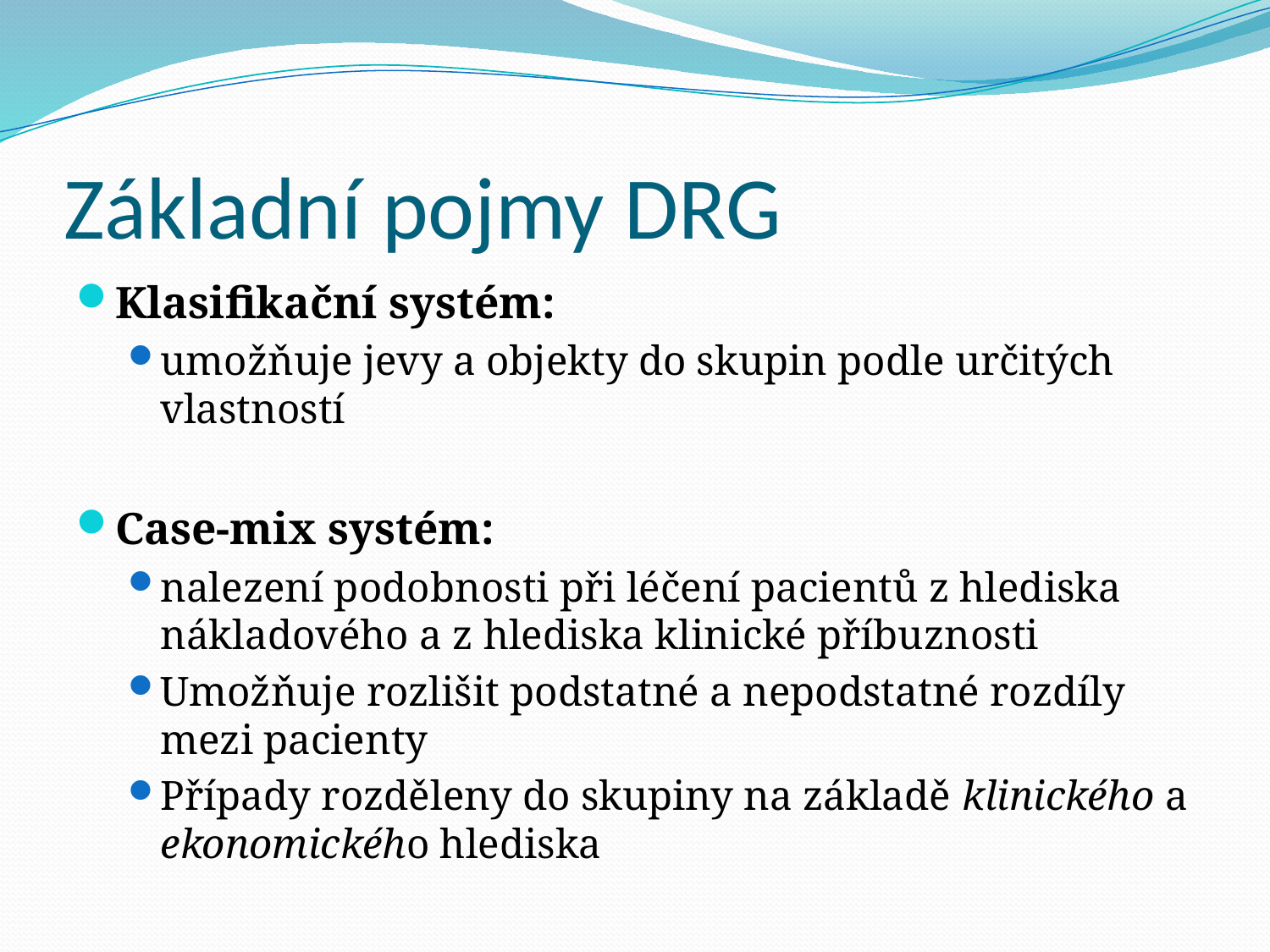

# Základní pojmy DRG
Klasifikační systém:
umožňuje jevy a objekty do skupin podle určitých vlastností

Case-mix systém:
nalezení podobnosti při léčení pacientů z hlediska nákladového a z hlediska klinické příbuznosti
Umožňuje rozlišit podstatné a nepodstatné rozdíly mezi pacienty
Případy rozděleny do skupiny na základě klinického a ekonomického hlediska